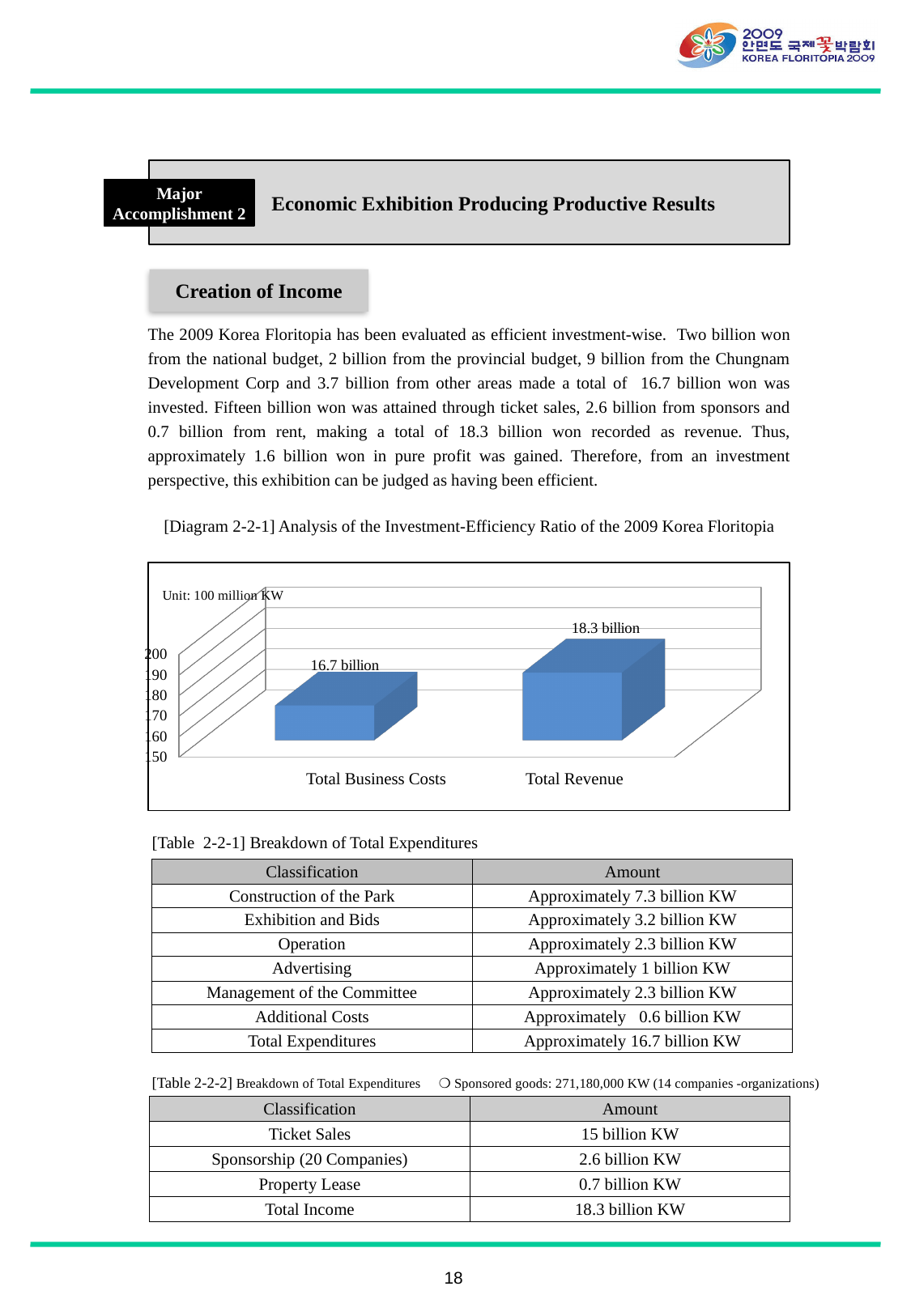

Economic Exhibition Producing Productive Results
Major Accomplishment 2
Creation of Income
The 2009 Korea Floritopia has been evaluated as efficient investment-wise.  Two billion won from the national budget, 2 billion from the provincial budget, 9 billion from the Chungnam Development Corp and 3.7 billion from other areas made a total of  16.7 billion won was invested. Fifteen billion won was attained through ticket sales, 2.6 billion from sponsors and 0.7 billion from rent, making a total of 18.3 billion won recorded as revenue. Thus, approximately 1.6 billion won in pure profit was gained. Therefore, from an investment perspective, this exhibition can be judged as having been efficient.
[Diagram 2-2-1] Analysis of the Investment-Efficiency Ratio of the 2009 Korea Floritopia

[unsupported chart]

Unit: 100 million KW

Total Business Costs
Total Revenue

[Table  2-2-1] Breakdown of Total Expenditures
| Classification | Amount |
| --- | --- |
| Construction of the Park | Approximately 7.3 billion KW |
| Exhibition and Bids | Approximately 3.2 billion KW |
| Operation | Approximately 2.3 billion KW |
| Advertising | Approximately 1 billion KW |
| Management of the Committee | Approximately 2.3 billion KW |
| Additional Costs | Approximately 0.6 billion KW |
| Total Expenditures | Approximately 16.7 billion KW |
[Table 2-2-2] Breakdown of Total Expenditures
❍ Sponsored goods: 271,180,000 KW (14 companies -organizations)
| Classification | Amount |
| --- | --- |
| Ticket Sales | 15 billion KW |
| Sponsorship (20 Companies) | 2.6 billion KW |
| Property Lease | 0.7 billion KW |
| Total Income | 18.3 billion KW |
18